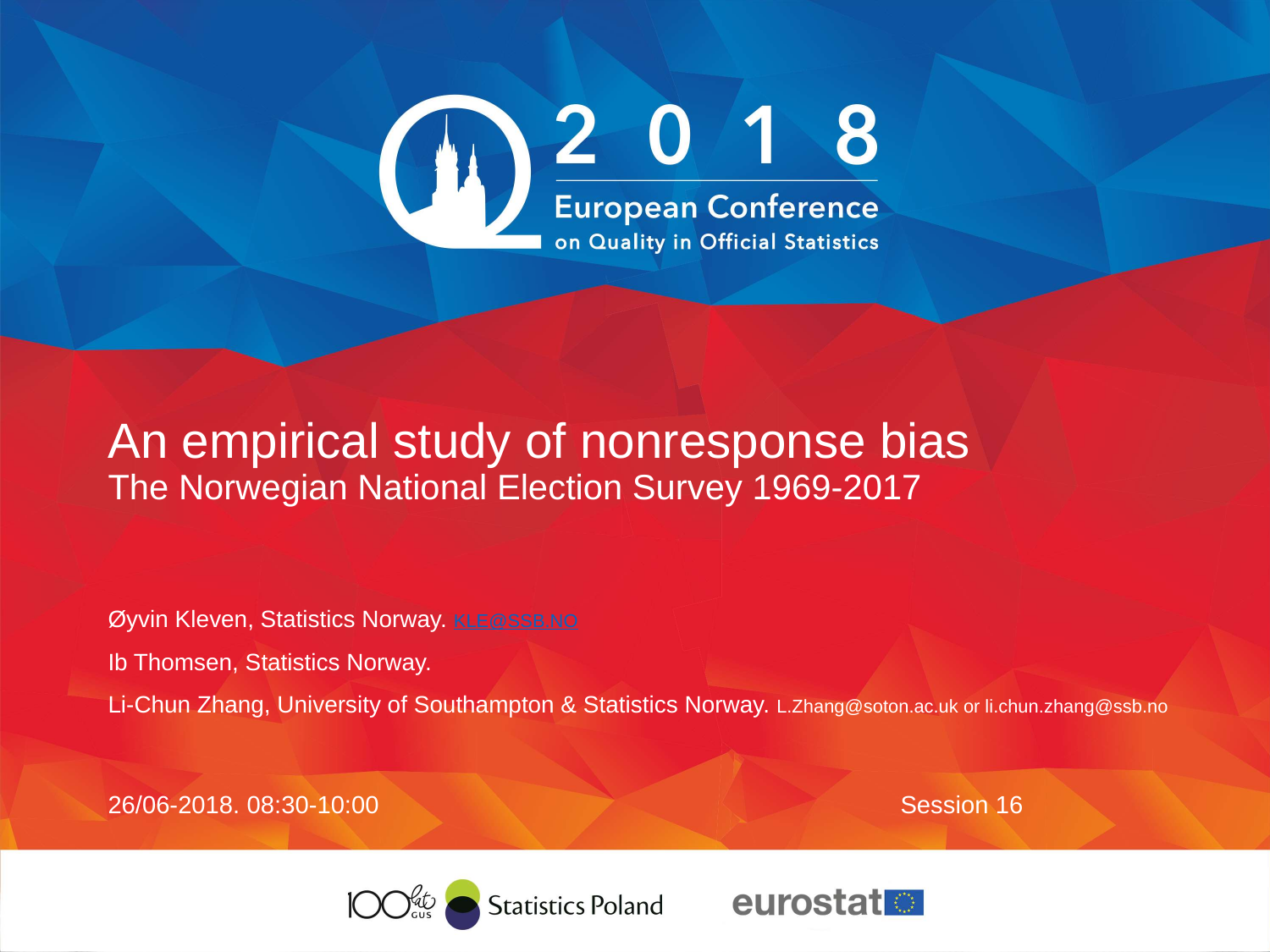

# An empirical study of nonresponse bias The Norwegian National Election Survey 1969-2017
Øyvin Kleven, Statistics Norway. KLE@SSB.NO
Ib Thomsen, Statistics Norway.
Li-Chun Zhang, University of Southampton & Statistics Norway. L.Zhang@soton.ac.uk or li.chun.zhang@ssb.no

26/06-2018. 08:30-10:00
Session 16